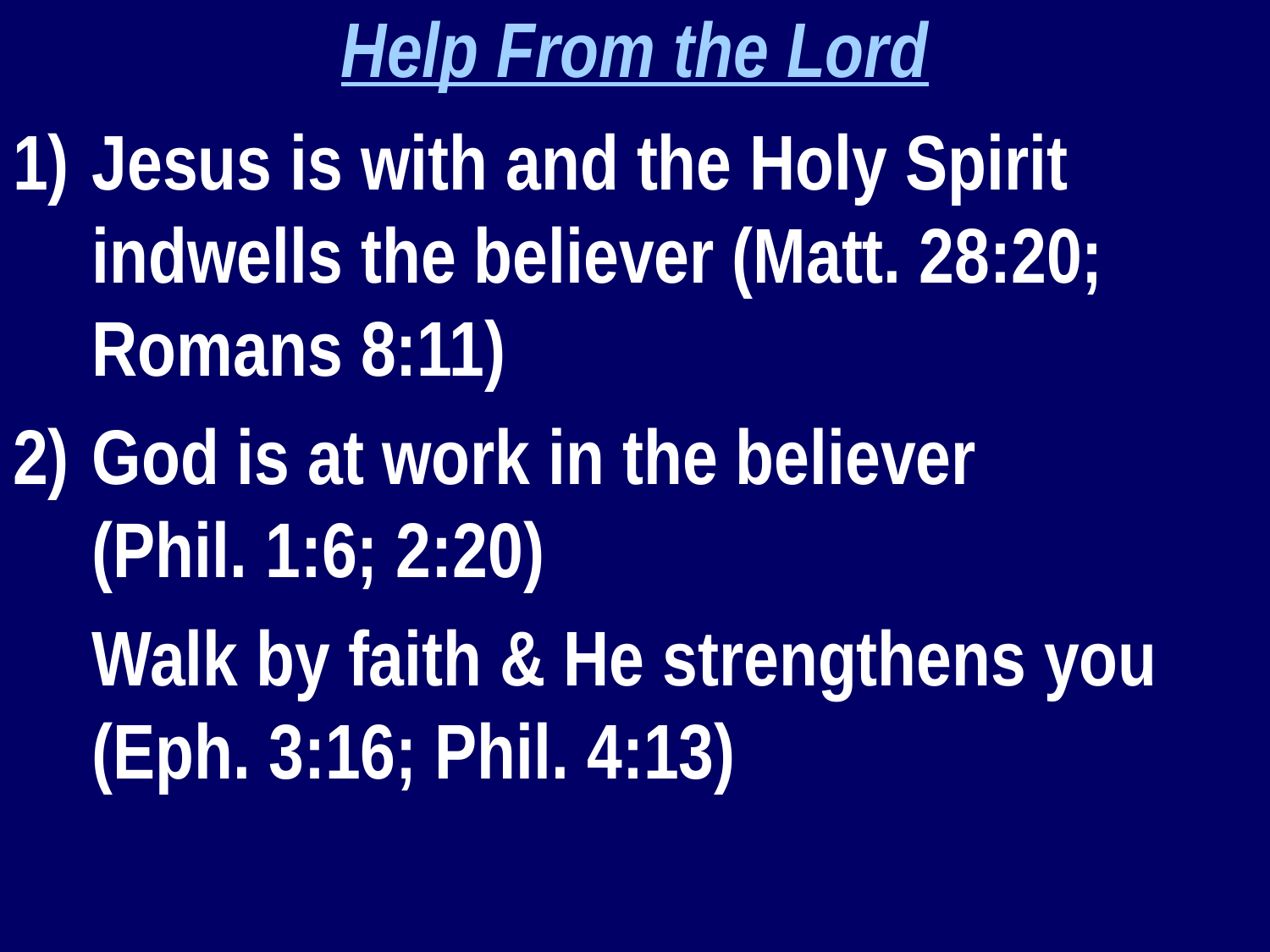

Help From the Lord
Jesus is with and the Holy Spirit indwells the believer (Matt. 28:20; Romans 8:11)
God is at work in the believer 		(Phil. 1:6; 2:20)
	Walk by faith & He strengthens you (Eph. 3:16; Phil. 4:13)